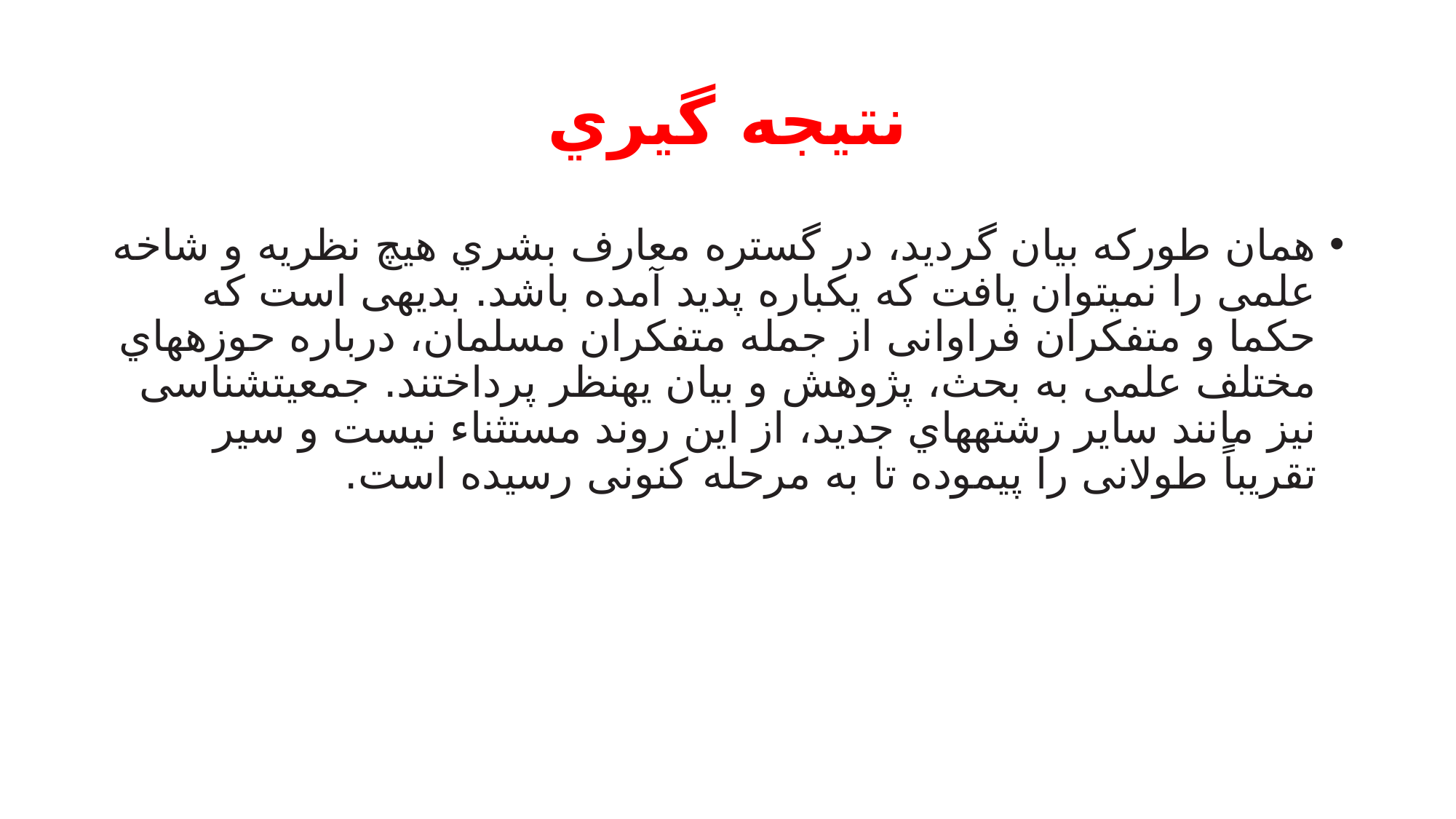

# نتیجه گیري
همان طورکه بیان گردید، در گستره معارف بشري هیچ نظریه و شاخه علمی را نمیتوان یافت که یکباره پدید آمده باشد. بدیهی است که حکما و متفکران فراوانی از جمله متفکران مسلمان، درباره حوزههاي مختلف علمی به بحث، پژوهش و بیان یهنظر پرداختند. جمعیتشناسی نیز مانند سایر رشتههاي جدید، از این روند مستثناء نیست و سیر تقریباً طولانی را پیموده تا به مرحله کنونی رسیده است.